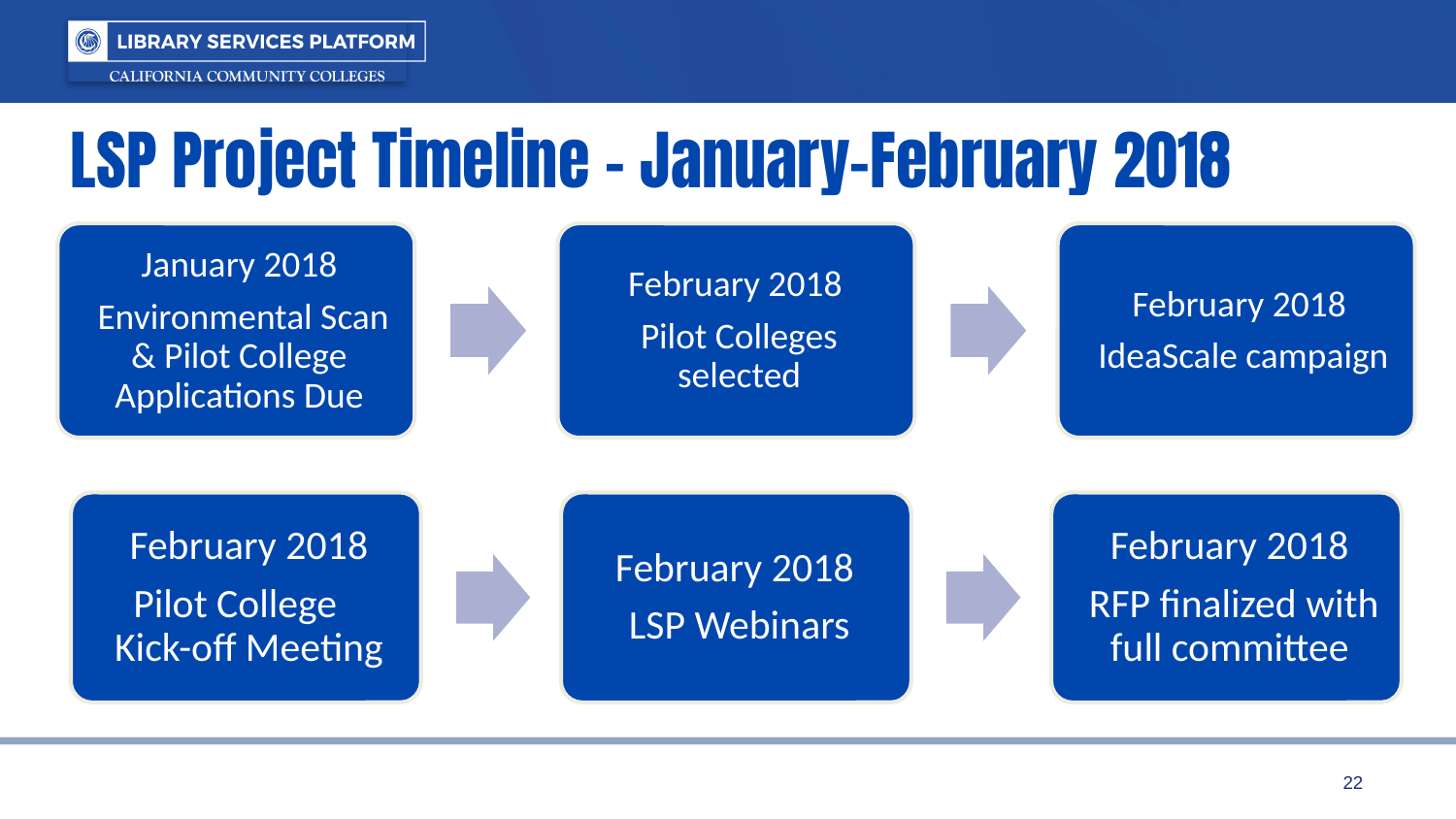

LSP Project Timeline – January-February 2018
January 2018
 Environmental Scan & Pilot College Applications Due

February 2018
Pilot Colleges selected

February 2018
 IdeaScale campaign
February 2018
Pilot College    Kick-off Meeting

February 2018
LSP Webinars

February 2018
 RFP finalized with full committee